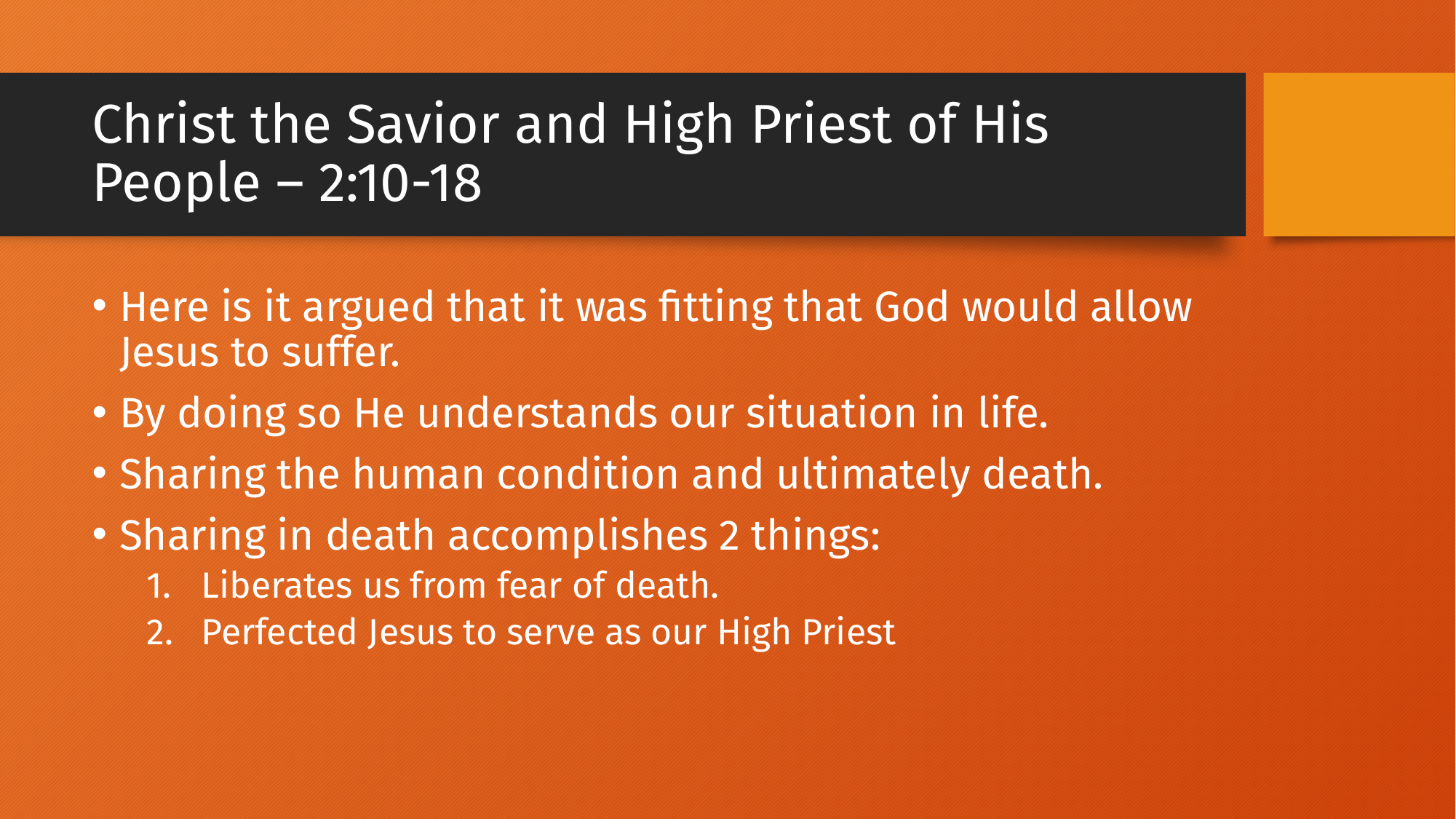

# Christ the Savior and High Priest of His People – 2:10-18
Here is it argued that it was fitting that God would allow Jesus to suffer.
By doing so He understands our situation in life.
Sharing the human condition and ultimately death.
Sharing in death accomplishes 2 things:
Liberates us from fear of death.
Perfected Jesus to serve as our High Priest